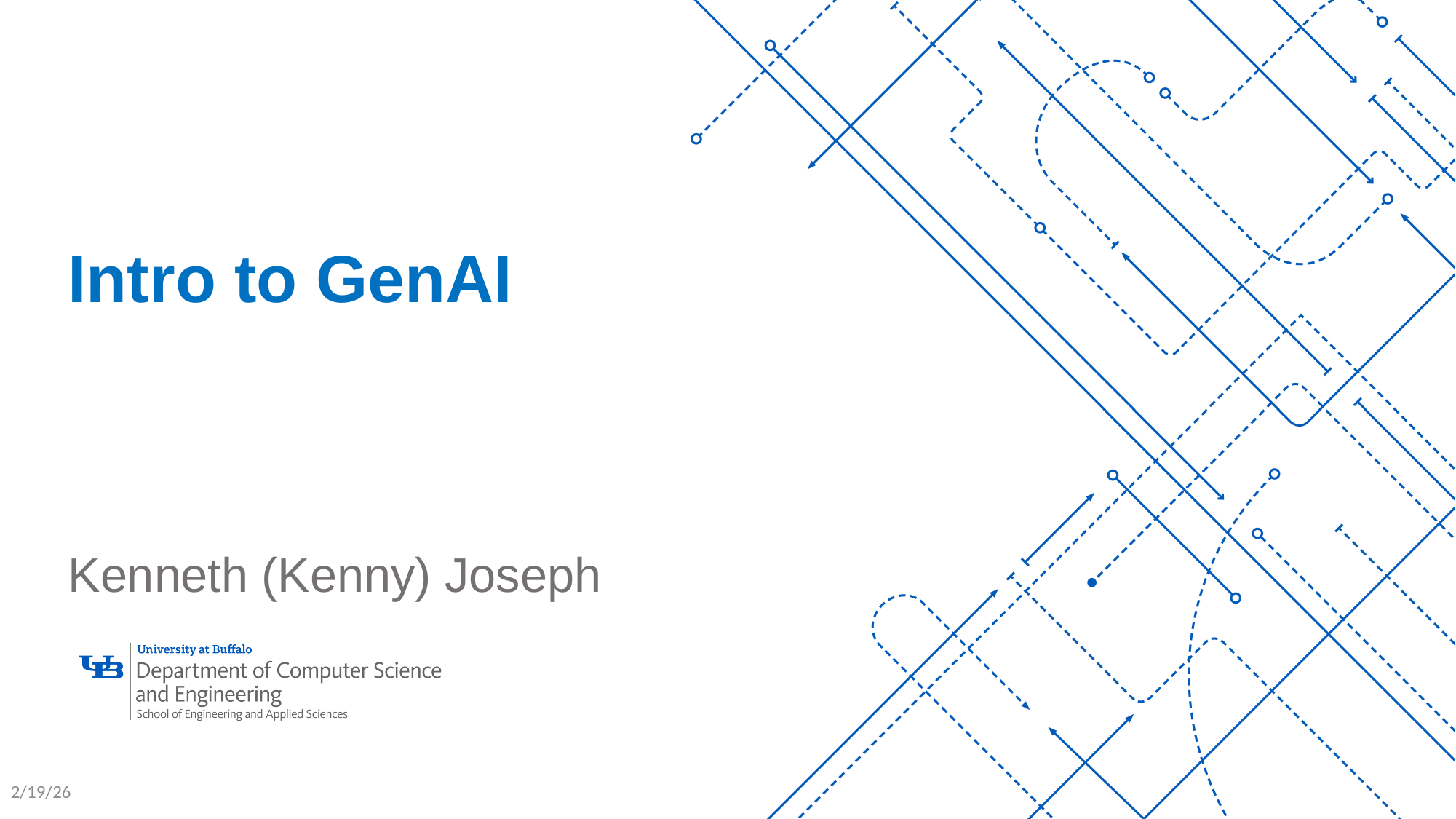

Intro to GenAI

Kenneth (Kenny) Joseph

2/19/26